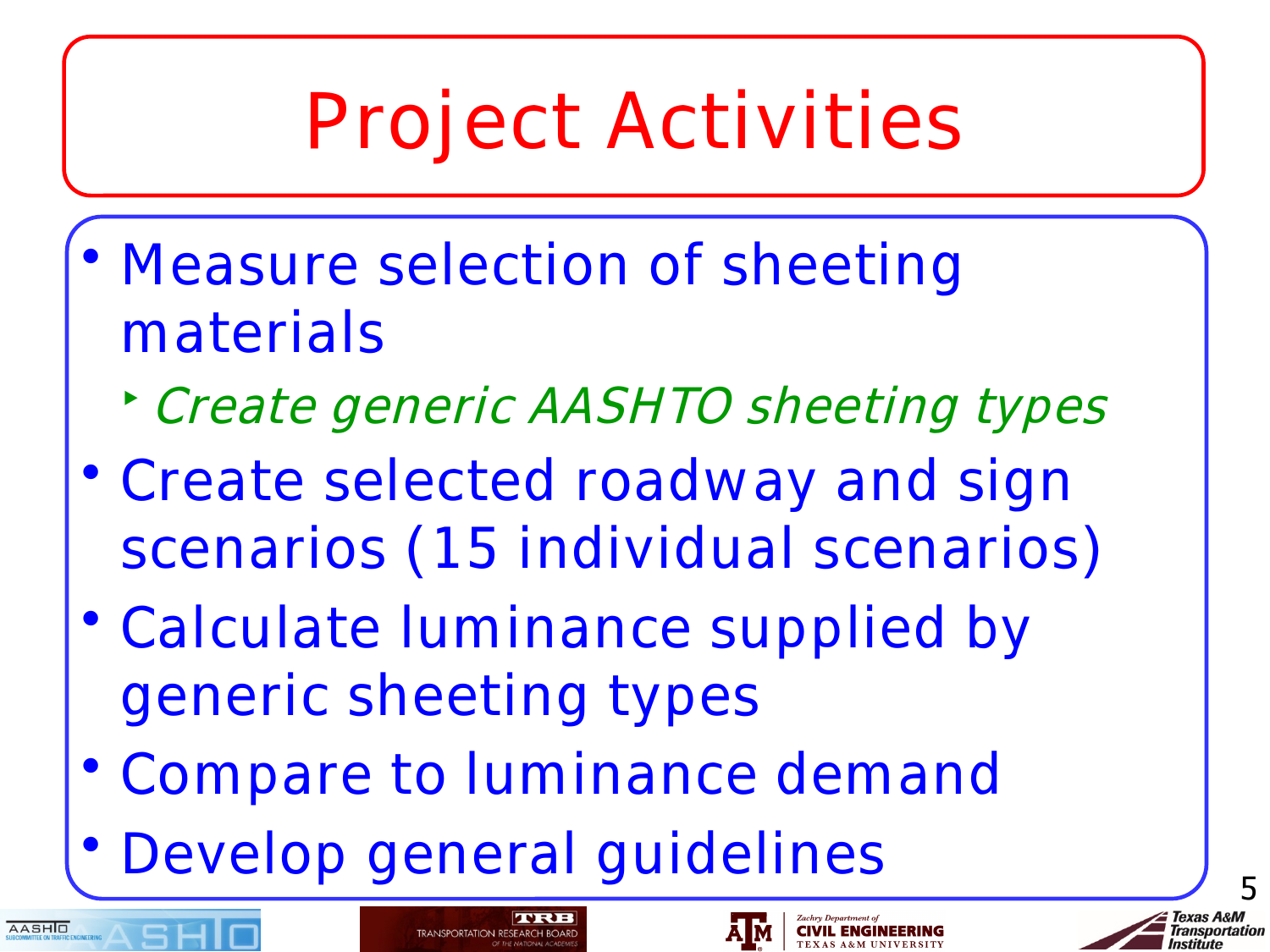

# Project Activities
Measure selection of sheeting materials
Create generic AASHTO sheeting types
Create selected roadway and sign scenarios (15 individual scenarios)
Calculate luminance supplied by generic sheeting types
Compare to luminance demand
Develop general guidelines
5